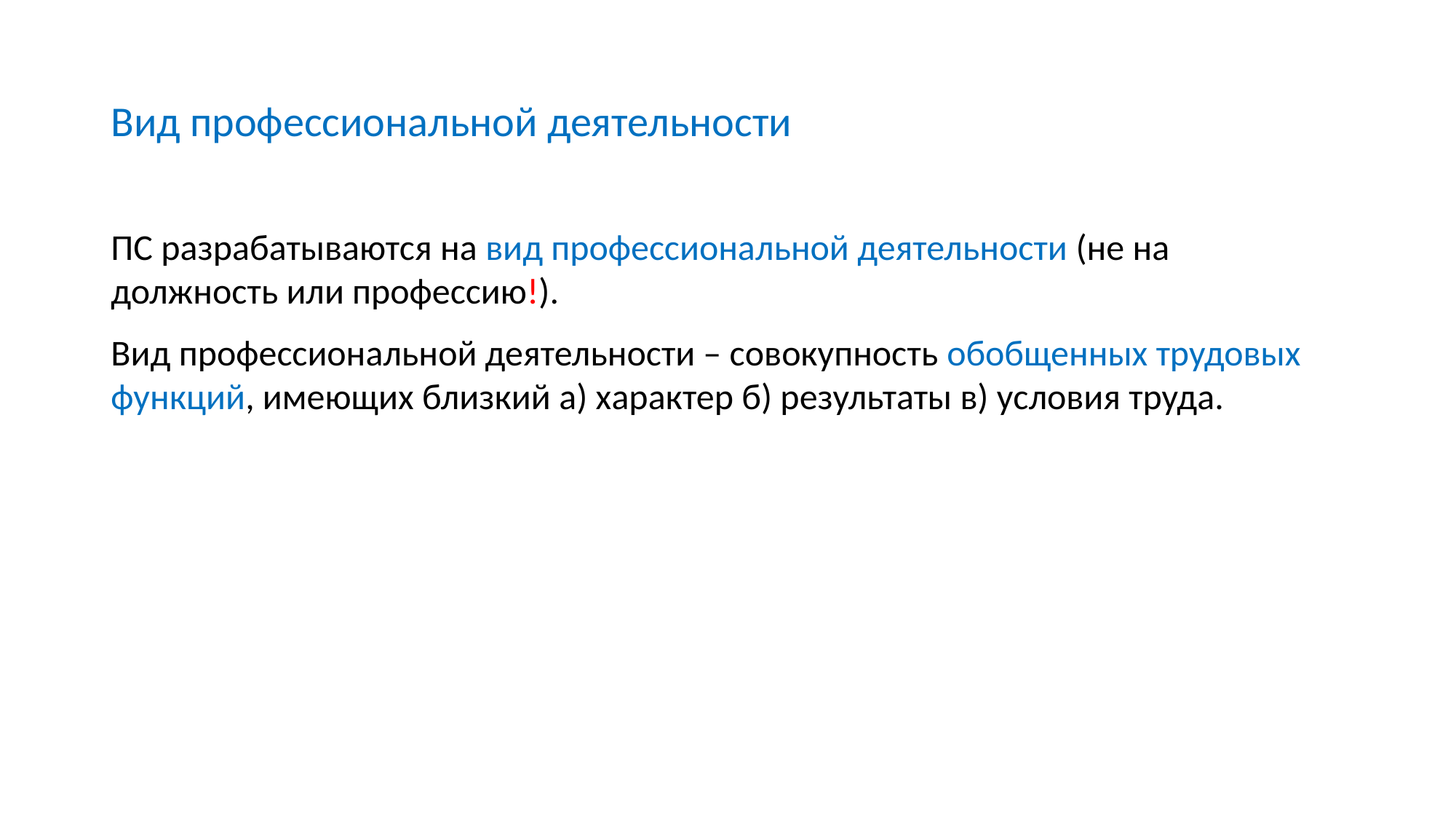

# Вид профессиональной деятельности
ПС разрабатываются на вид профессиональной деятельности (не на должность или профессию!).
Вид профессиональной деятельности – совокупность обобщенных трудовых функций, имеющих близкий а) характер б) результаты в) условия труда.